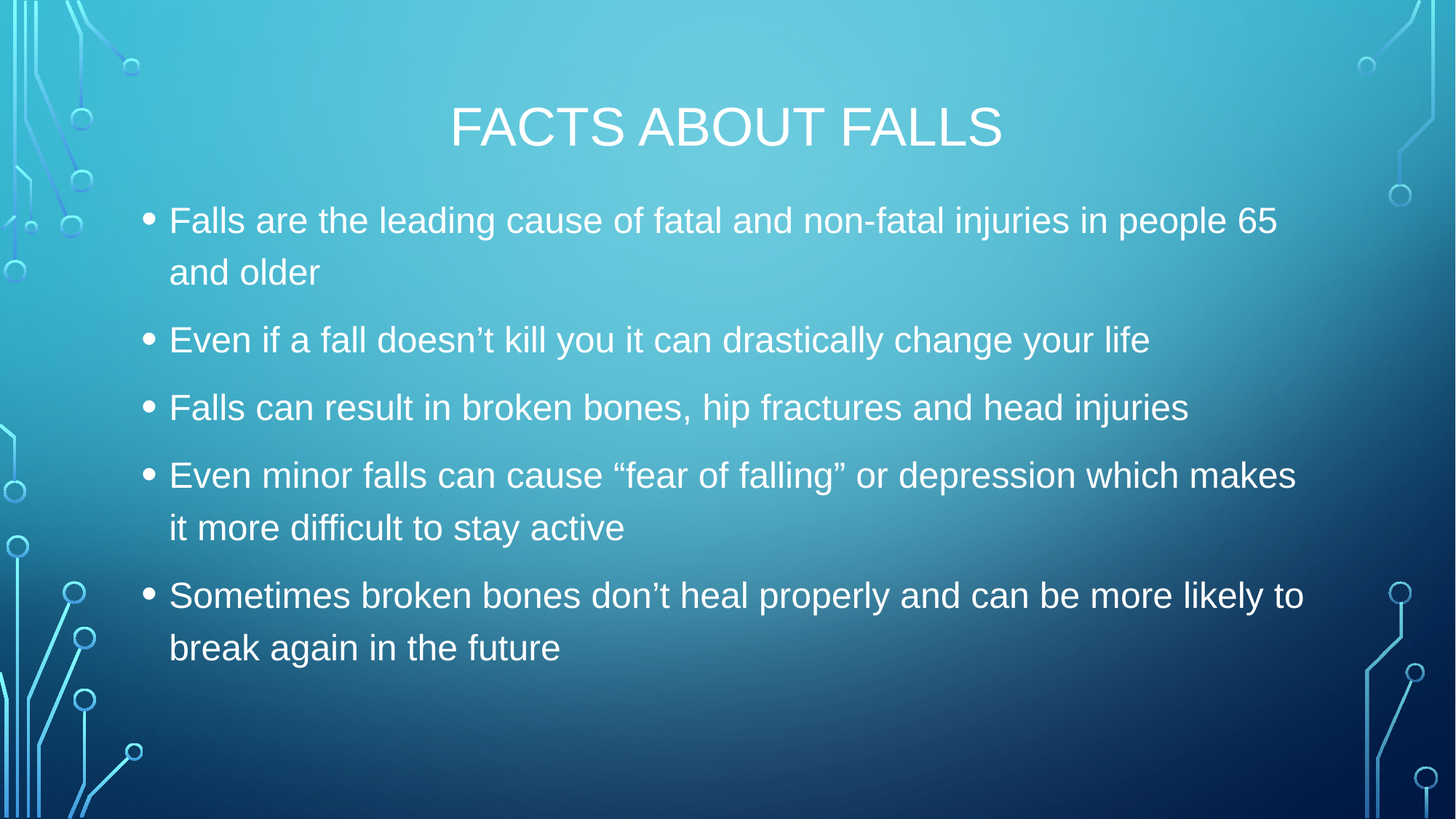

# Facts about falls
Falls are the leading cause of fatal and non-fatal injuries in people 65 and older
Even if a fall doesn’t kill you it can drastically change your life
Falls can result in broken bones, hip fractures and head injuries
Even minor falls can cause “fear of falling” or depression which makes it more difficult to stay active
Sometimes broken bones don’t heal properly and can be more likely to break again in the future